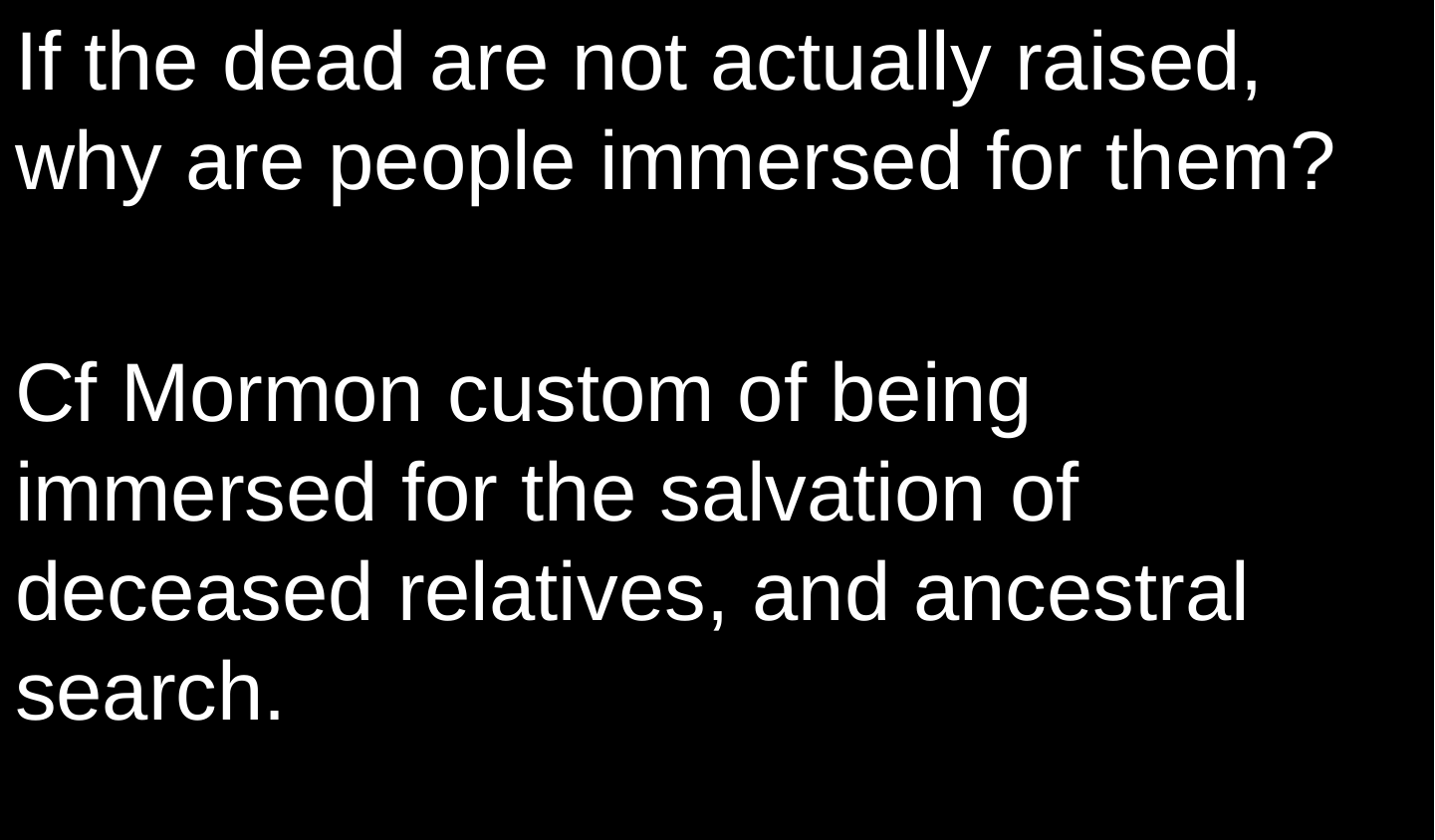

If the dead are not actually raised, why are people immersed for them?

Cf Mormon custom of being immersed for the salvation of deceased relatives, and ancestral search.